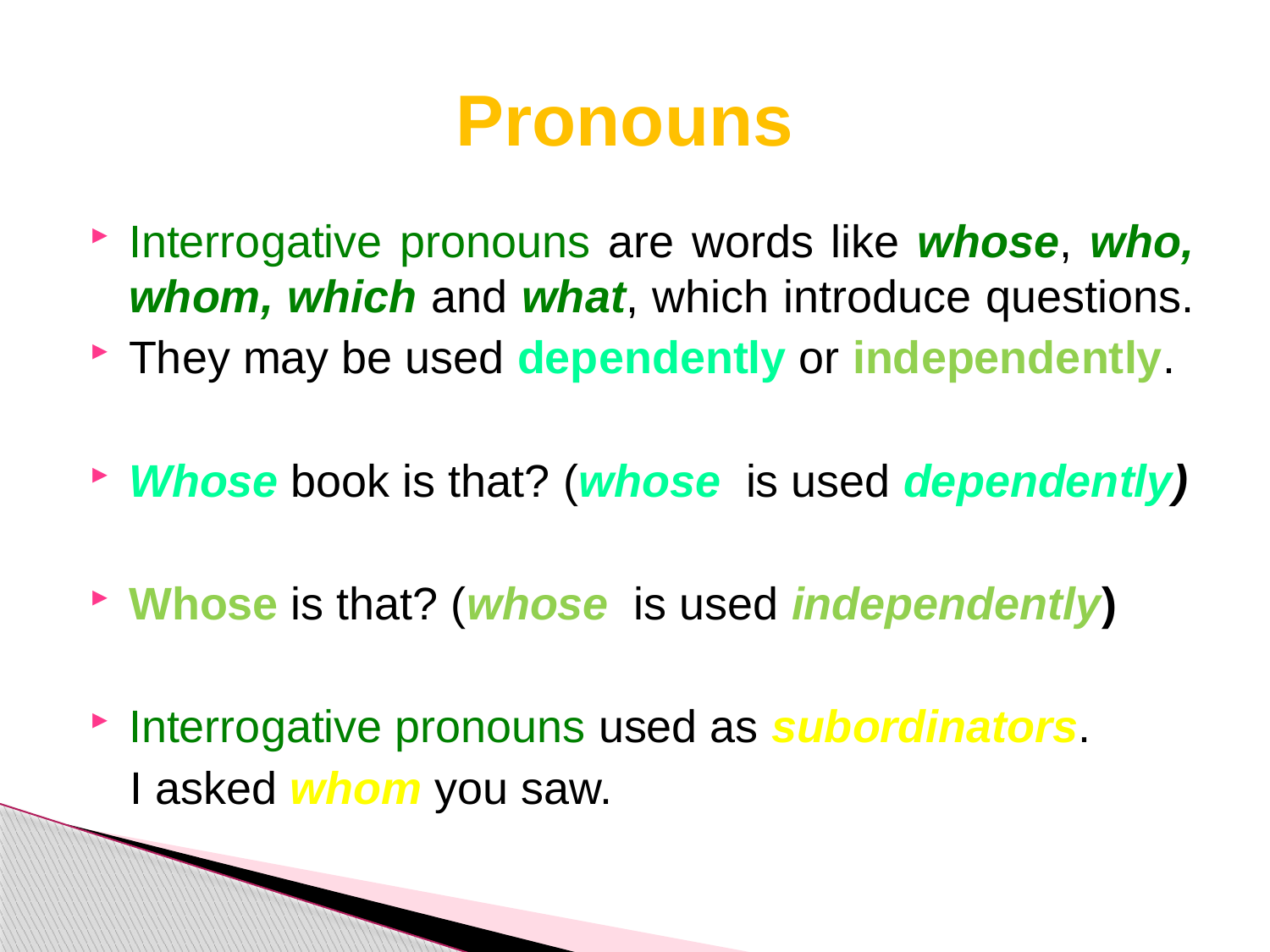

# Pronouns
Interrogative pronouns are words like whose, who, whom, which and what, which introduce questions.
They may be used dependently or independently.

Whose book is that? (whose  is used dependently)

Whose is that? (whose  is used independently)

Interrogative pronouns used as subordinators.
   I asked whom you saw.